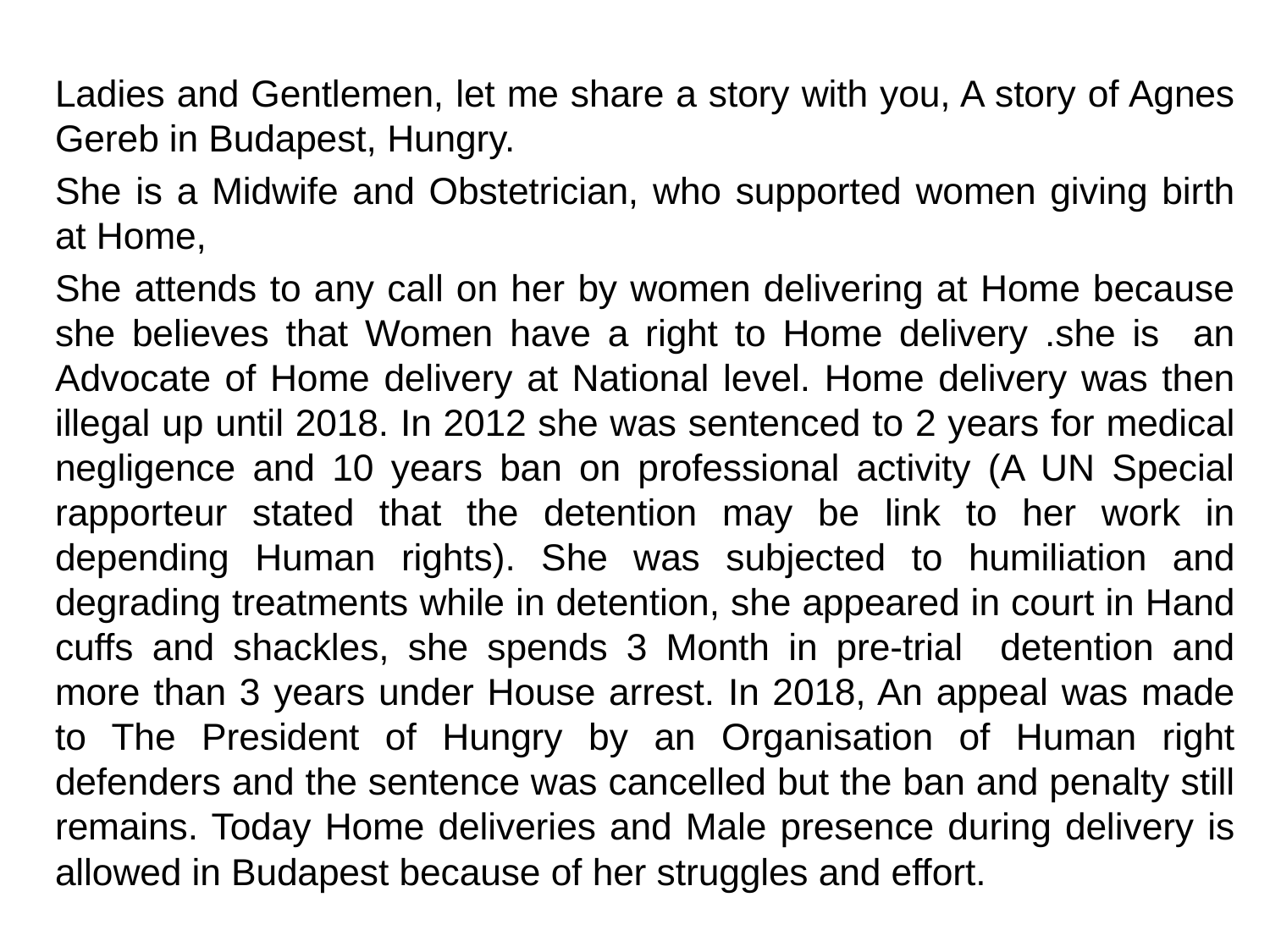

Ladies and Gentlemen, let me share a story with you, A story of Agnes Gereb in Budapest, Hungry.
She is a Midwife and Obstetrician, who supported women giving birth at Home,
She attends to any call on her by women delivering at Home because she believes that Women have a right to Home delivery .she is  an Advocate of Home delivery at National level. Home delivery was then illegal up until 2018. In 2012 she was sentenced to 2 years for medical negligence and 10 years ban on professional activity (A UN Special rapporteur stated that the detention may be link to her work in depending Human rights). She was subjected to humiliation and degrading treatments while in detention, she appeared in court in Hand cuffs and shackles, she spends 3 Month in pre-trial  detention and more than 3 years under House arrest. In 2018, An appeal was made to The President of Hungry by an Organisation of Human right defenders and the sentence was cancelled but the ban and penalty still remains. Today Home deliveries and Male presence during delivery is allowed in Budapest because of her struggles and effort.